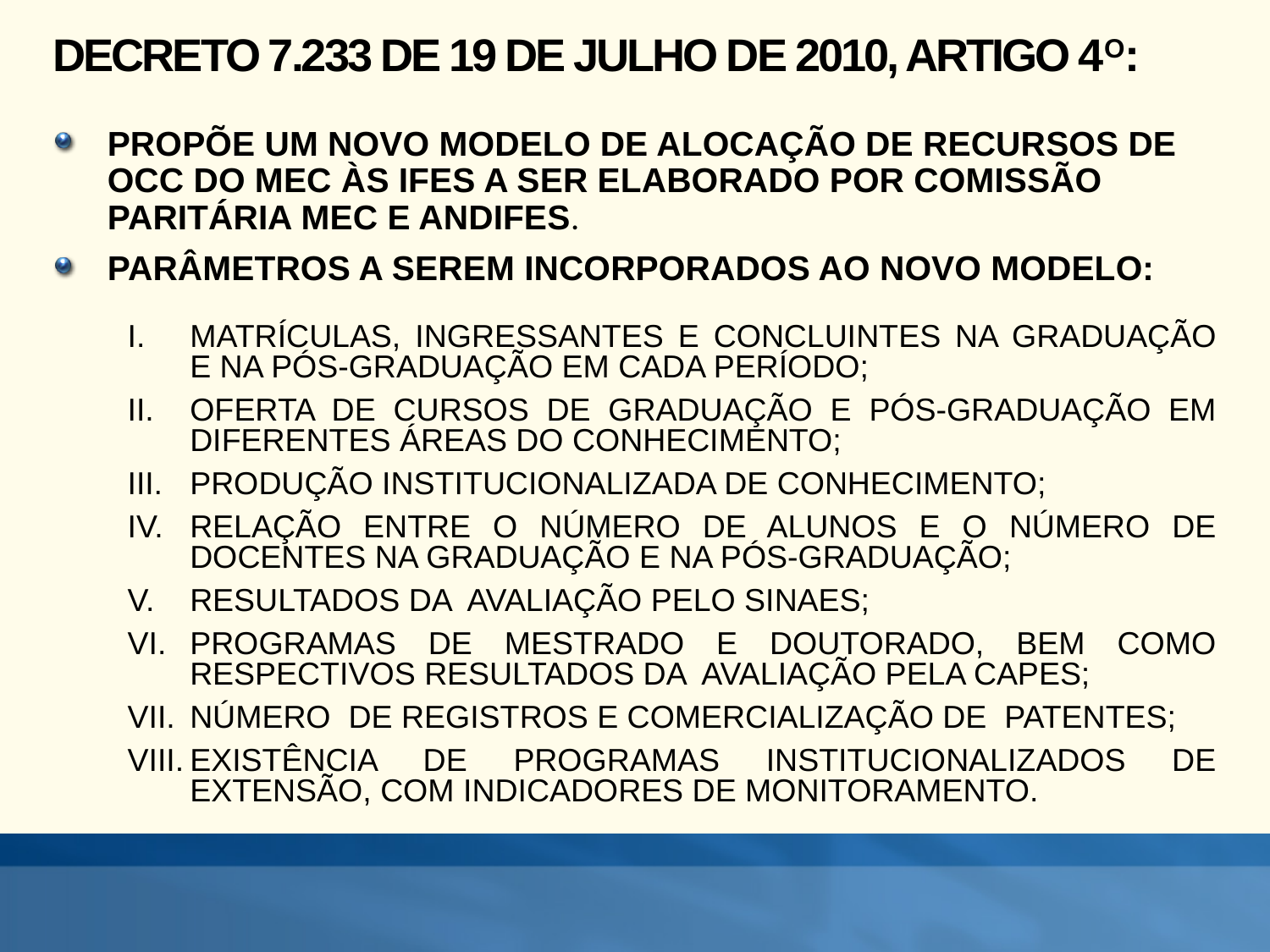

# DECRETO 7.233 DE 19 DE JULHO DE 2010, ARTIGO 4O:
PROPÕE UM NOVO MODELO DE ALOCAÇÃO DE RECURSOS DE OCC DO MEC ÀS IFES A SER ELABORADO POR COMISSÃO PARITÁRIA MEC E ANDIFES.
PARÂMETROS A SEREM INCORPORADOS AO NOVO MODELO:

MATRÍCULAS, INGRESSANTES E CONCLUINTES NA GRADUAÇÃO E NA PÓS-GRADUAÇÃO EM CADA PERÍODO;
OFERTA DE CURSOS DE GRADUAÇÃO E PÓS-GRADUAÇÃO EM DIFERENTES ÁREAS DO CONHECIMENTO;
PRODUÇÃO INSTITUCIONALIZADA DE CONHECIMENTO;
RELAÇÃO ENTRE O NÚMERO DE ALUNOS E O NÚMERO DE DOCENTES NA GRADUAÇÃO E NA PÓS-GRADUAÇÃO;
RESULTADOS DA  AVALIAÇÃO PELO SINAES;
PROGRAMAS DE MESTRADO E DOUTORADO, BEM COMO RESPECTIVOS RESULTADOS DA  AVALIAÇÃO PELA CAPES;
NÚMERO  DE REGISTROS E COMERCIALIZAÇÃO DE  PATENTES;
EXISTÊNCIA DE PROGRAMAS INSTITUCIONALIZADOS DE EXTENSÃO, COM INDICADORES DE MONITORAMENTO.